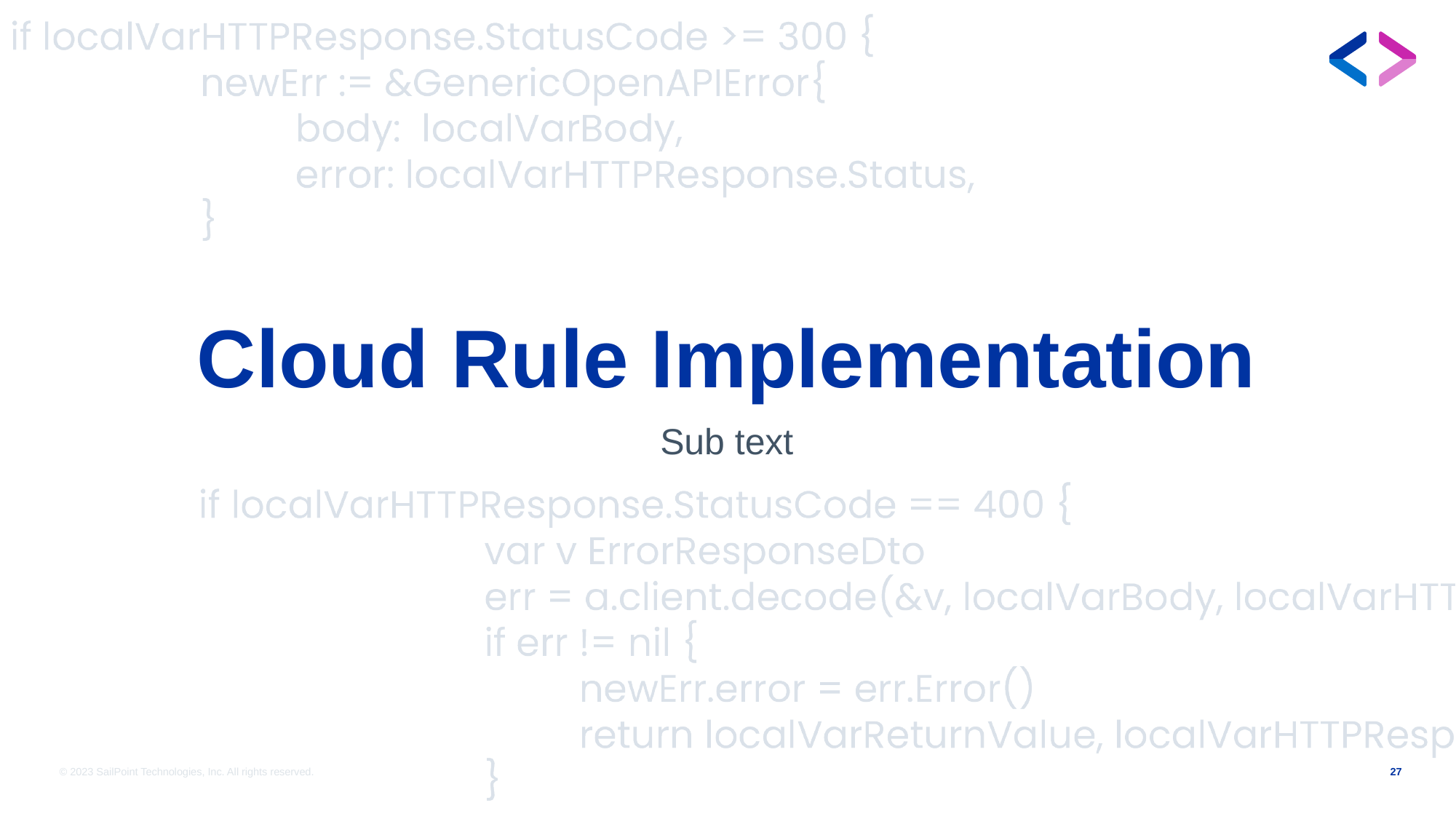

# Cloud Rule Implementation
Sub text
© 2023 SailPoint Technologies, Inc. All rights reserved.
27